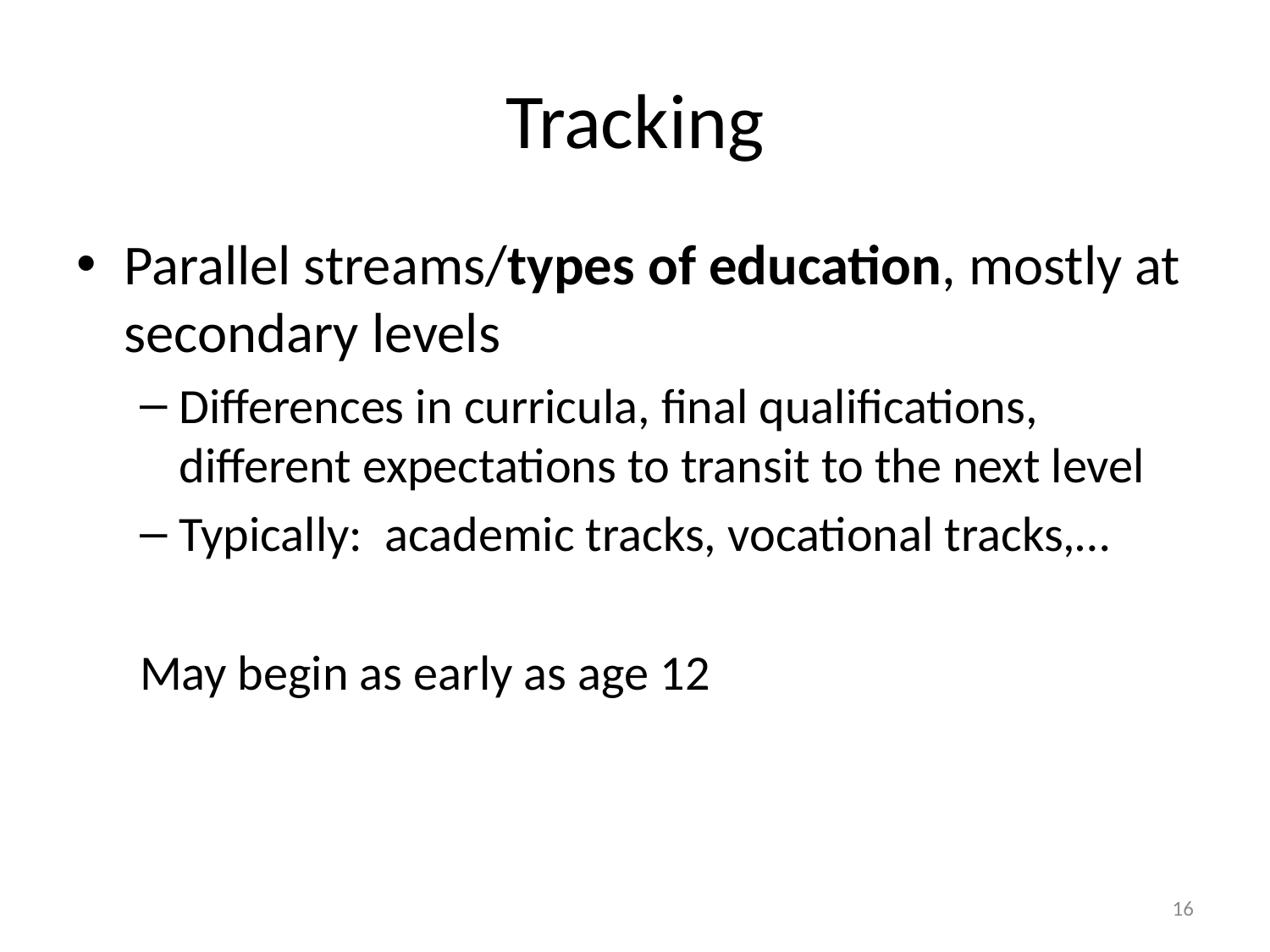

# Tracking
Parallel streams/types of education, mostly at secondary levels
Differences in curricula, final qualifications, different expectations to transit to the next level
Typically:  academic tracks, vocational tracks,…

May begin as early as age 12
16